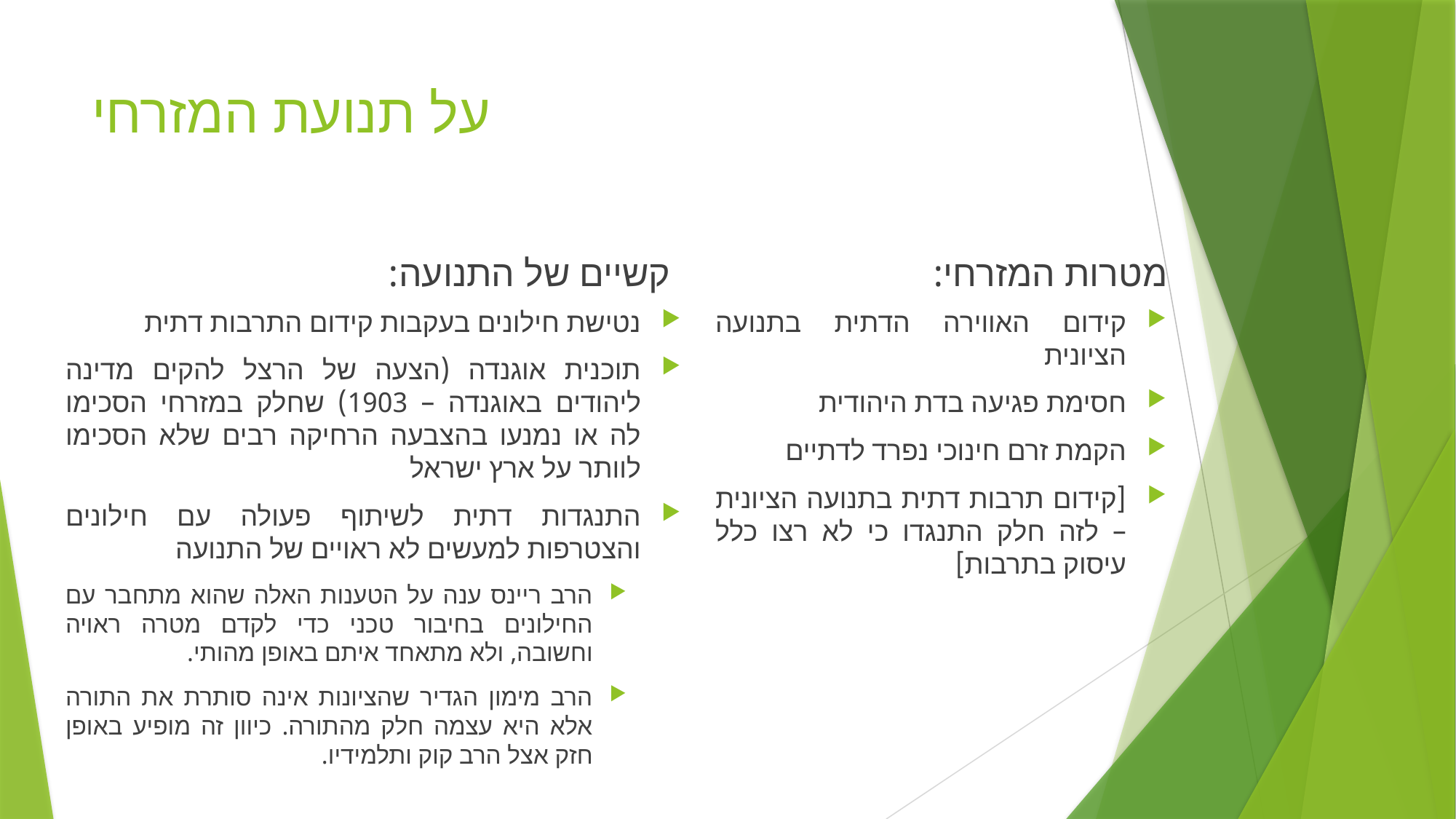

# על תנועת המזרחי
קשיים של התנועה:
מטרות המזרחי:
נטישת חילונים בעקבות קידום התרבות דתית
תוכנית אוגנדה (הצעה של הרצל להקים מדינה ליהודים באוגנדה – 1903) שחלק במזרחי הסכימו לה או נמנעו בהצבעה הרחיקה רבים שלא הסכימו לוותר על ארץ ישראל
התנגדות דתית לשיתוף פעולה עם חילונים והצטרפות למעשים לא ראויים של התנועה
הרב ריינס ענה על הטענות האלה שהוא מתחבר עם החילונים בחיבור טכני כדי לקדם מטרה ראויה וחשובה, ולא מתאחד איתם באופן מהותי.
הרב מימון הגדיר שהציונות אינה סותרת את התורה אלא היא עצמה חלק מהתורה. כיוון זה מופיע באופן חזק אצל הרב קוק ותלמידיו.

קידום האווירה הדתית בתנועה הציונית
חסימת פגיעה בדת היהודית
הקמת זרם חינוכי נפרד לדתיים
[קידום תרבות דתית בתנועה הציונית – לזה חלק התנגדו כי לא רצו כלל עיסוק בתרבות]